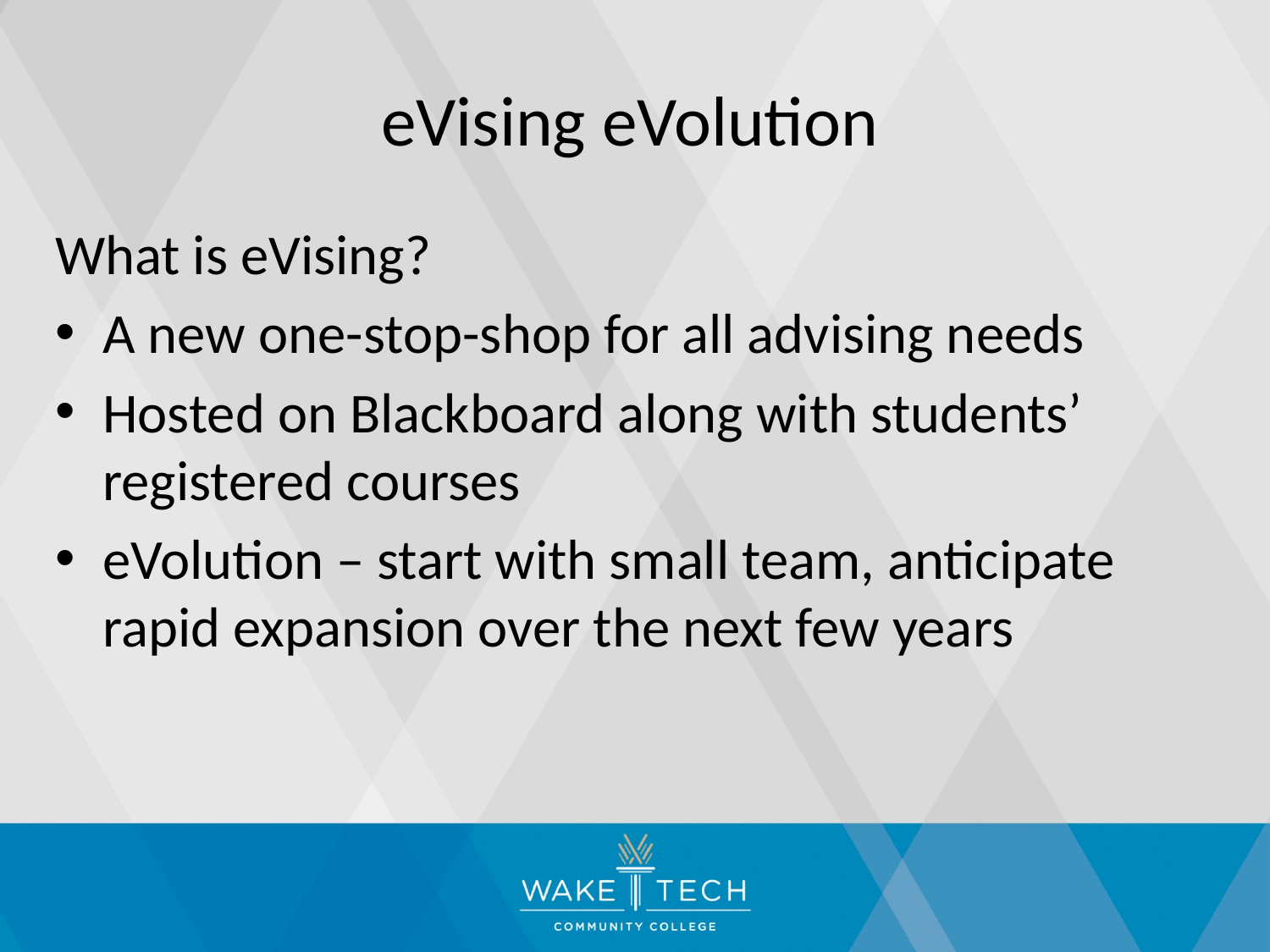

# eVising eVolution
What is eVising?
A new one-stop-shop for all advising needs
Hosted on Blackboard along with students’ registered courses
eVolution – start with small team, anticipate rapid expansion over the next few years